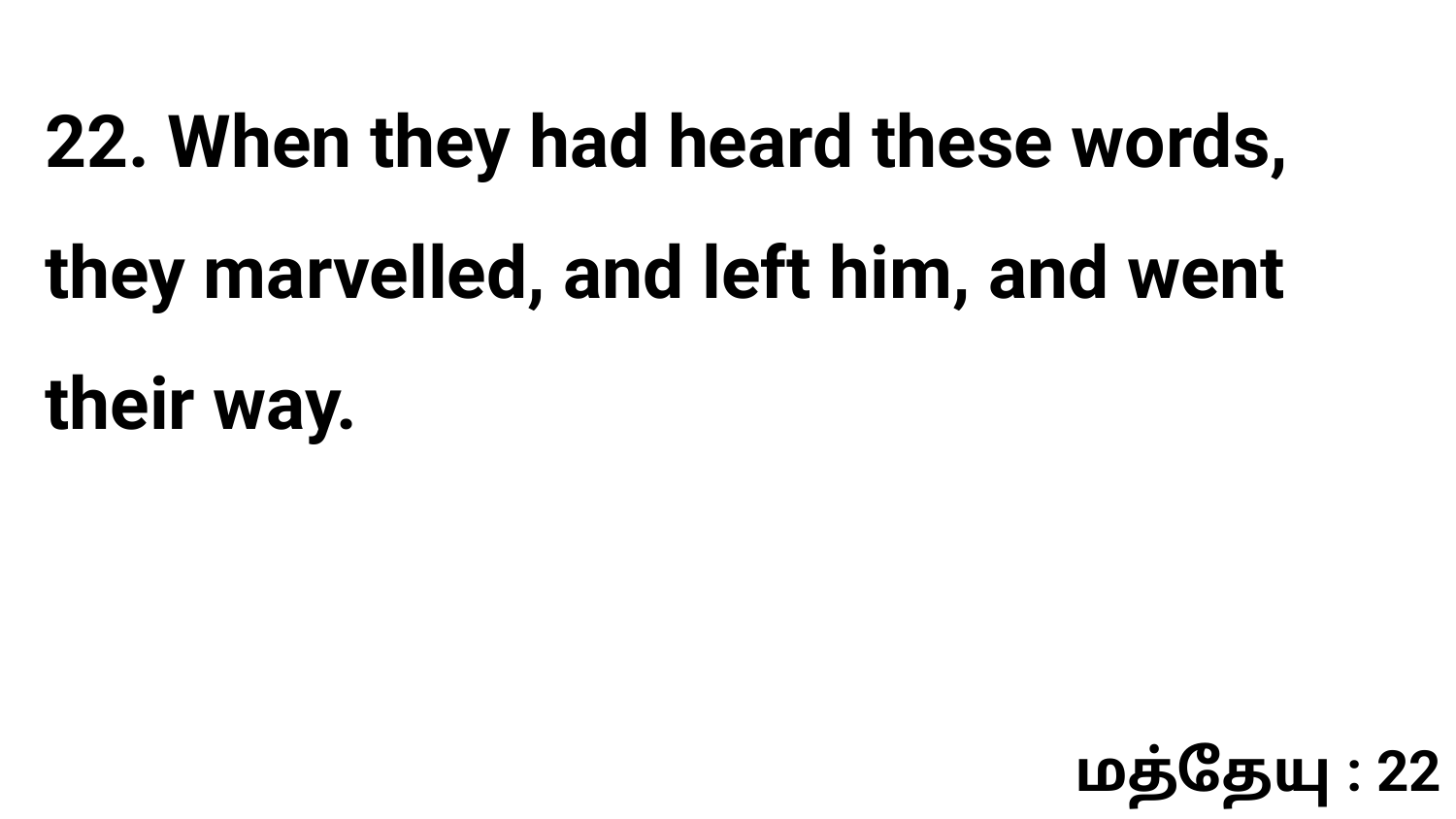

22. When they had heard these words, they marvelled, and left him, and went their way.
மத்தேயு : 22